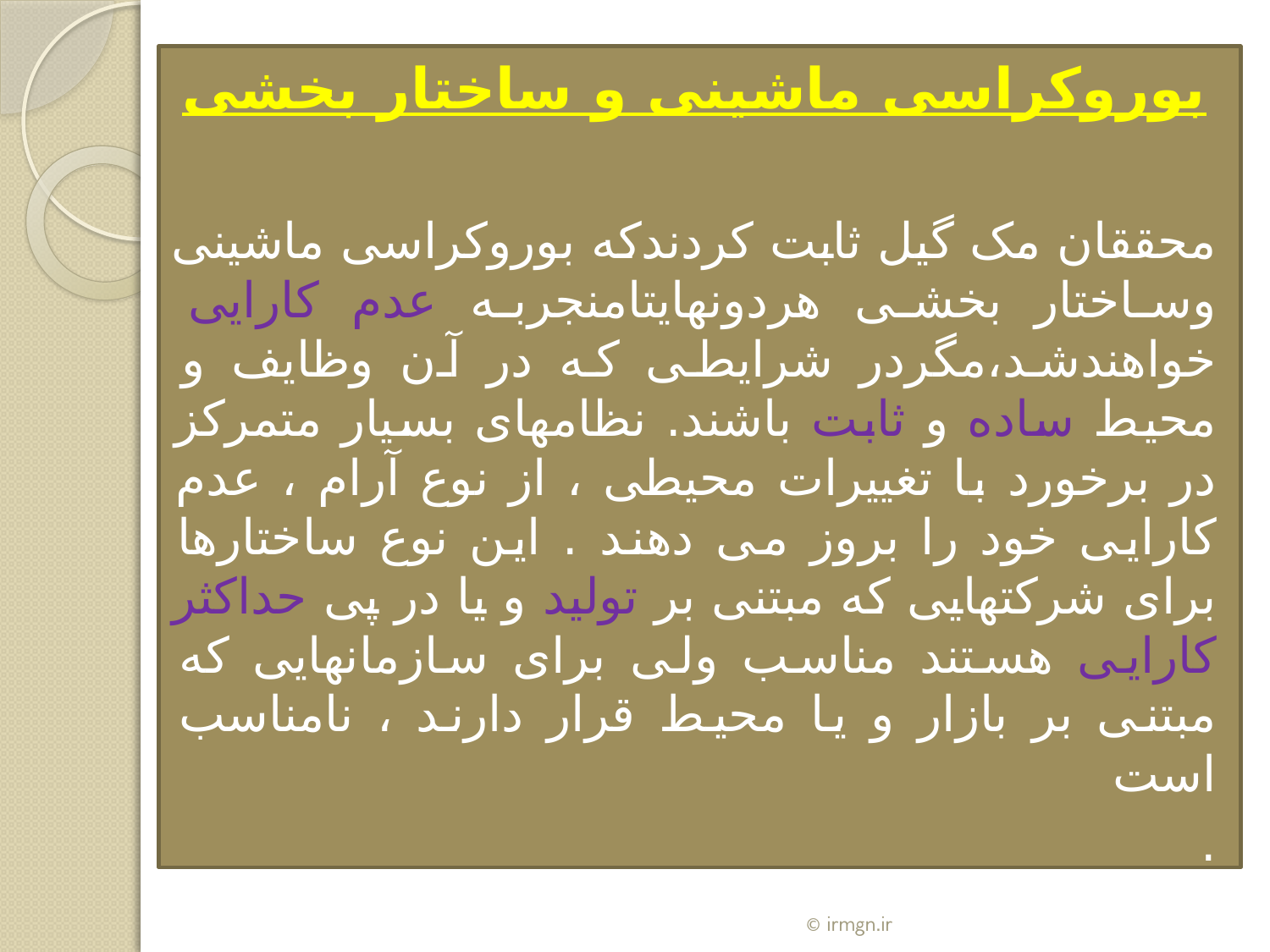

بوروکراسی ماشینی و ساختار بخشی

محققان مک گیل ثابت کردندکه بوروکراسی ماشینی وساختار بخشی هردونهایتامنجربه عدم کارایی خواهندشد،مگردر شرایطی که در آن وظایف و محیط ساده و ثابت باشند. نظامهای بسیار متمرکز در برخورد با تغییرات محیطی ، از نوع آرام ، عدم کارایی خود را بروز می دهند . این نوع ساختارها برای شرکتهایی که مبتنی بر تولید و یا در پی حداکثر کارایی هستند مناسب ولی برای سازمانهایی که مبتنی بر بازار و یا محیط قرار دارند ، نامناسب است
.
© irmgn.ir